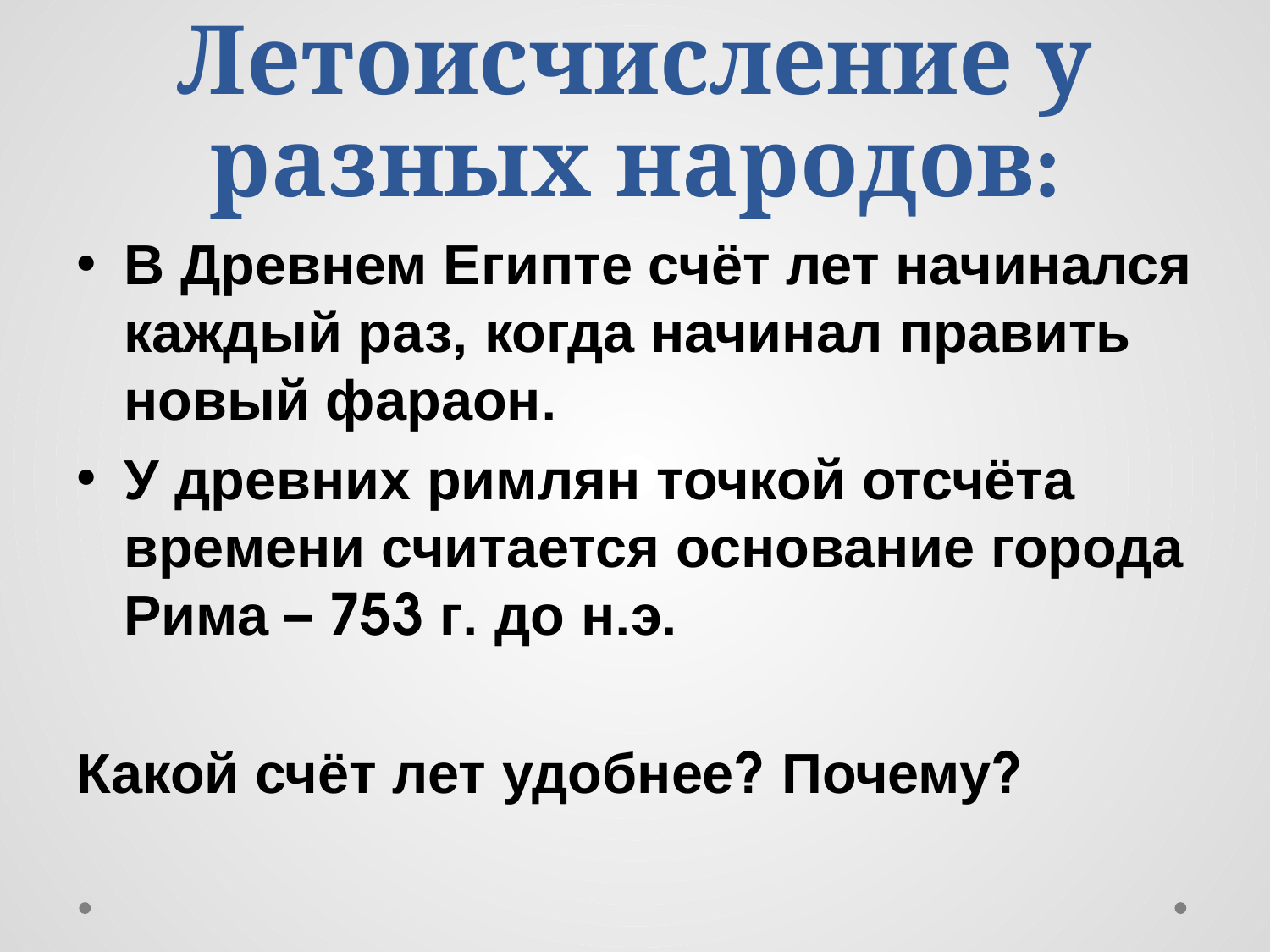

# Летоисчисление у разных народов:
В Древнем Египте счёт лет начинался каждый раз, когда начинал править новый фараон.
У древних римлян точкой отсчёта времени считается основание города Рима – 753 г. до н.э.

Какой счёт лет удобнее? Почему?